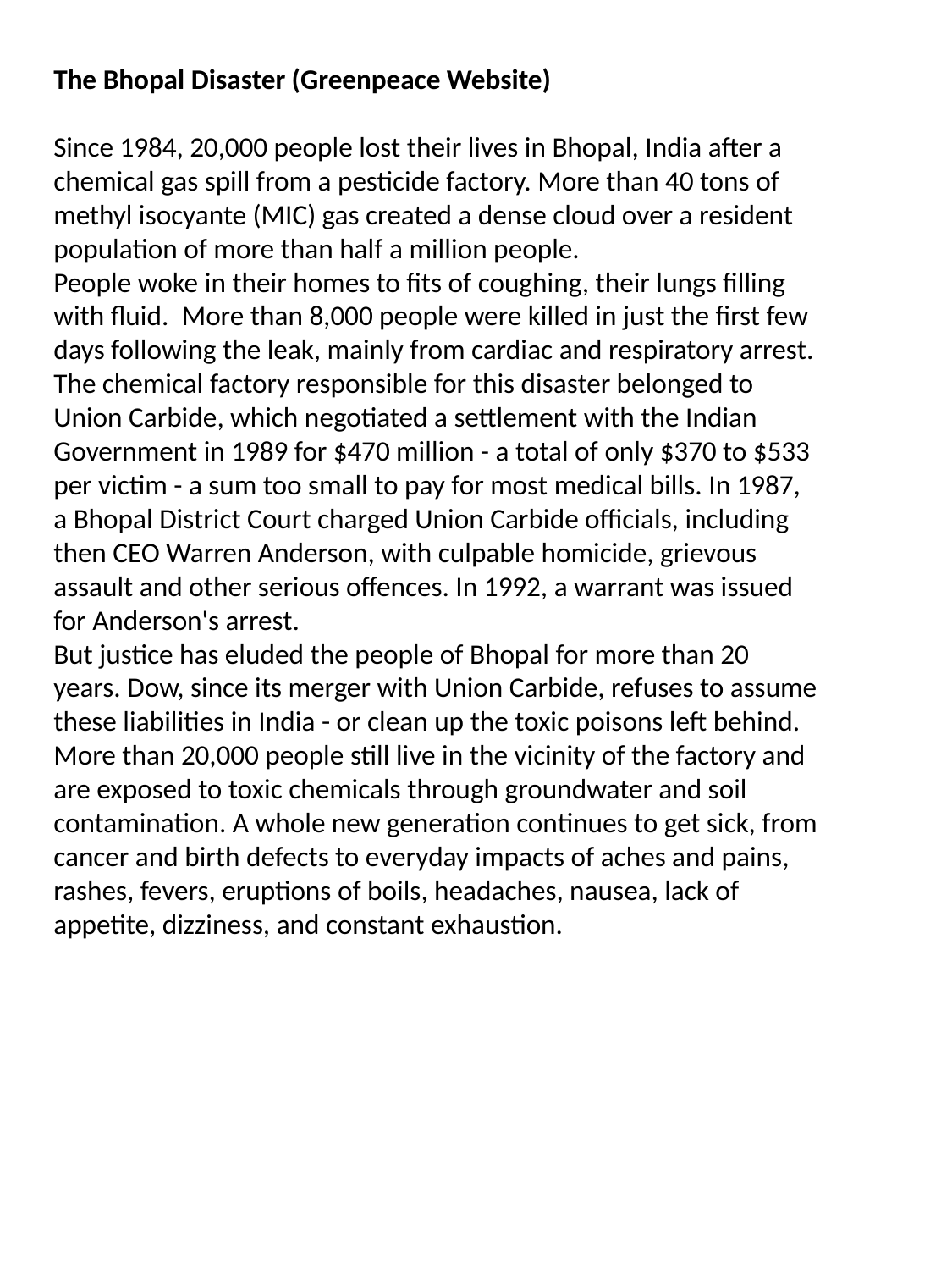

The Bhopal Disaster (Greenpeace Website)

Since 1984, 20,000 people lost their lives in Bhopal, India after a chemical gas spill from a pesticide factory. More than 40 tons of methyl isocyante (MIC) gas created a dense cloud over a resident population of more than half a million people.
People woke in their homes to fits of coughing, their lungs filling with fluid.  More than 8,000 people were killed in just the first few days following the leak, mainly from cardiac and respiratory arrest.
The chemical factory responsible for this disaster belonged to Union Carbide, which negotiated a settlement with the Indian Government in 1989 for $470 million - a total of only $370 to $533 per victim - a sum too small to pay for most medical bills. In 1987, a Bhopal District Court charged Union Carbide officials, including then CEO Warren Anderson, with culpable homicide, grievous assault and other serious offences. In 1992, a warrant was issued for Anderson's arrest.
But justice has eluded the people of Bhopal for more than 20 years. Dow, since its merger with Union Carbide, refuses to assume these liabilities in India - or clean up the toxic poisons left behind.
More than 20,000 people still live in the vicinity of the factory and are exposed to toxic chemicals through groundwater and soil contamination. A whole new generation continues to get sick, from cancer and birth defects to everyday impacts of aches and pains, rashes, fevers, eruptions of boils, headaches, nausea, lack of appetite, dizziness, and constant exhaustion.